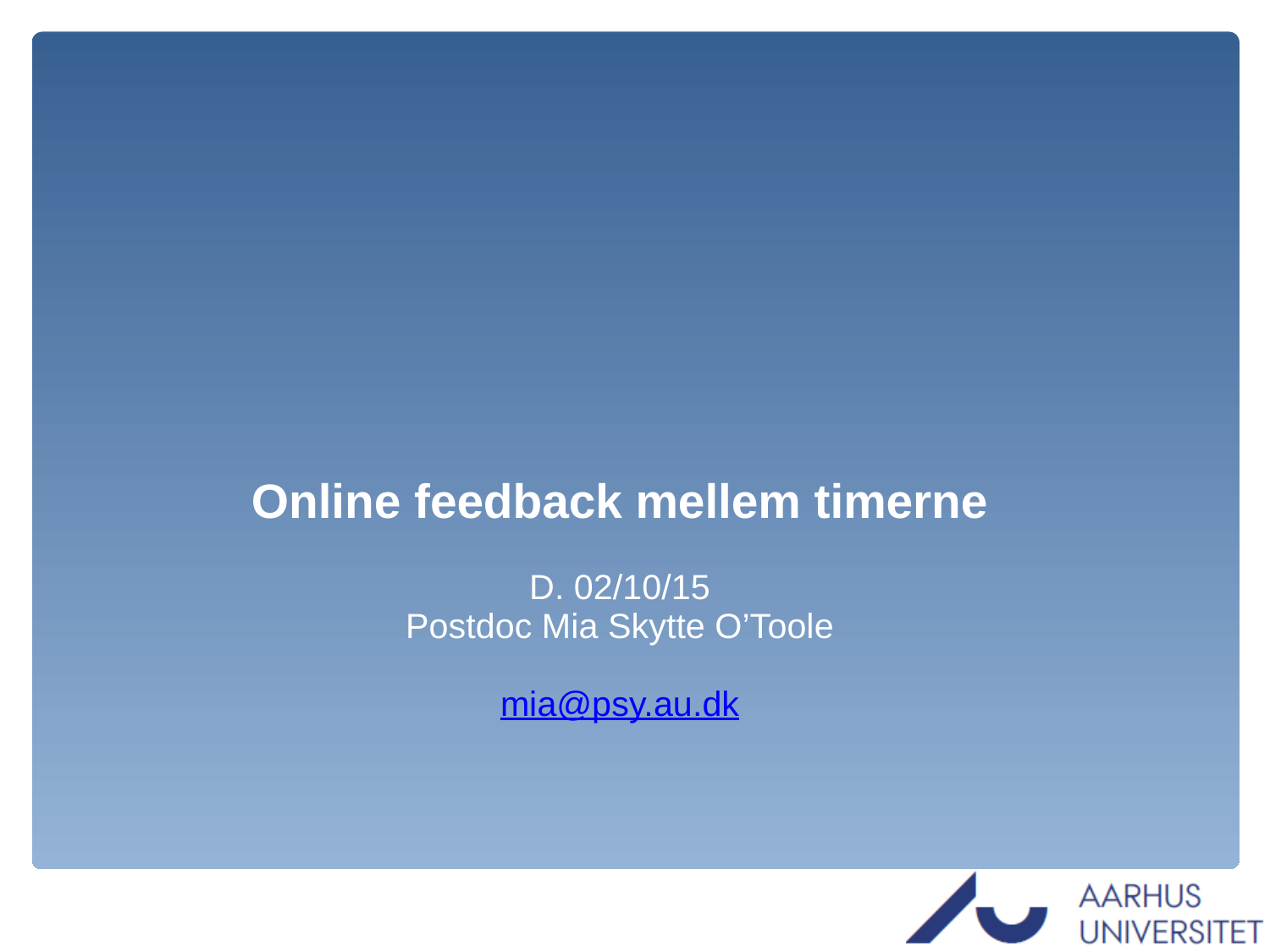

# Online feedback mellem timerne D. 02/10/15 Postdoc Mia Skytte O’Toole mia@psy.au.dk